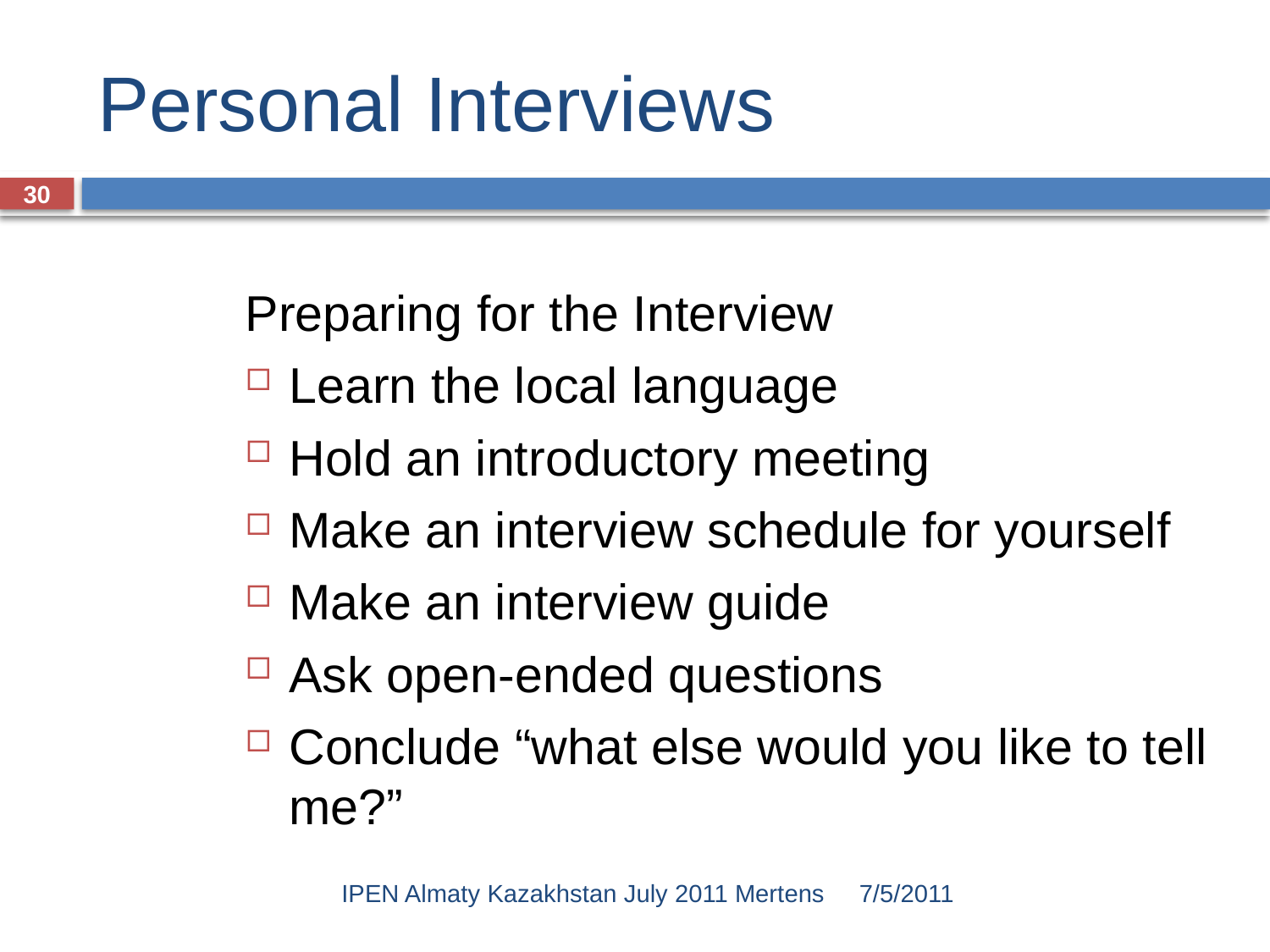

# Personal Interviews
30
Preparing for the Interview
Learn the local language
Hold an introductory meeting
Make an interview schedule for yourself
Make an interview guide
Ask open-ended questions
Conclude “what else would you like to tell me?”

IPEN Almaty Kazakhstan July 2011 Mertens
7/5/2011